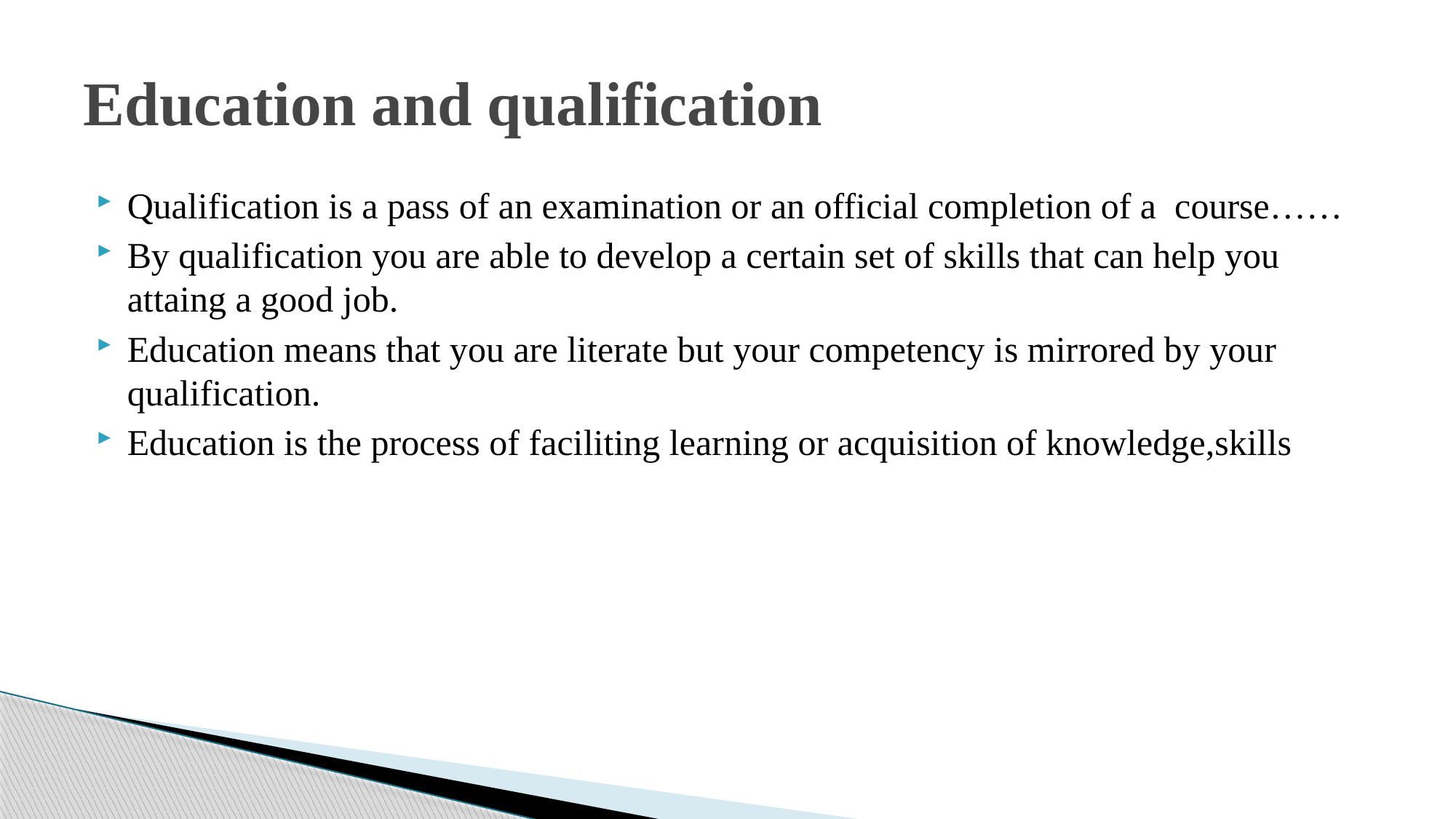

# Education and qualification
Qualification is a pass of an examination or an official completion of a  course……
By qualification you are able to develop a certain set of skills that can help you attaing a good job.
Education means that you are literate but your competency is mirrored by your qualification.
Education is the process of faciliting learning or acquisition of knowledge,skills